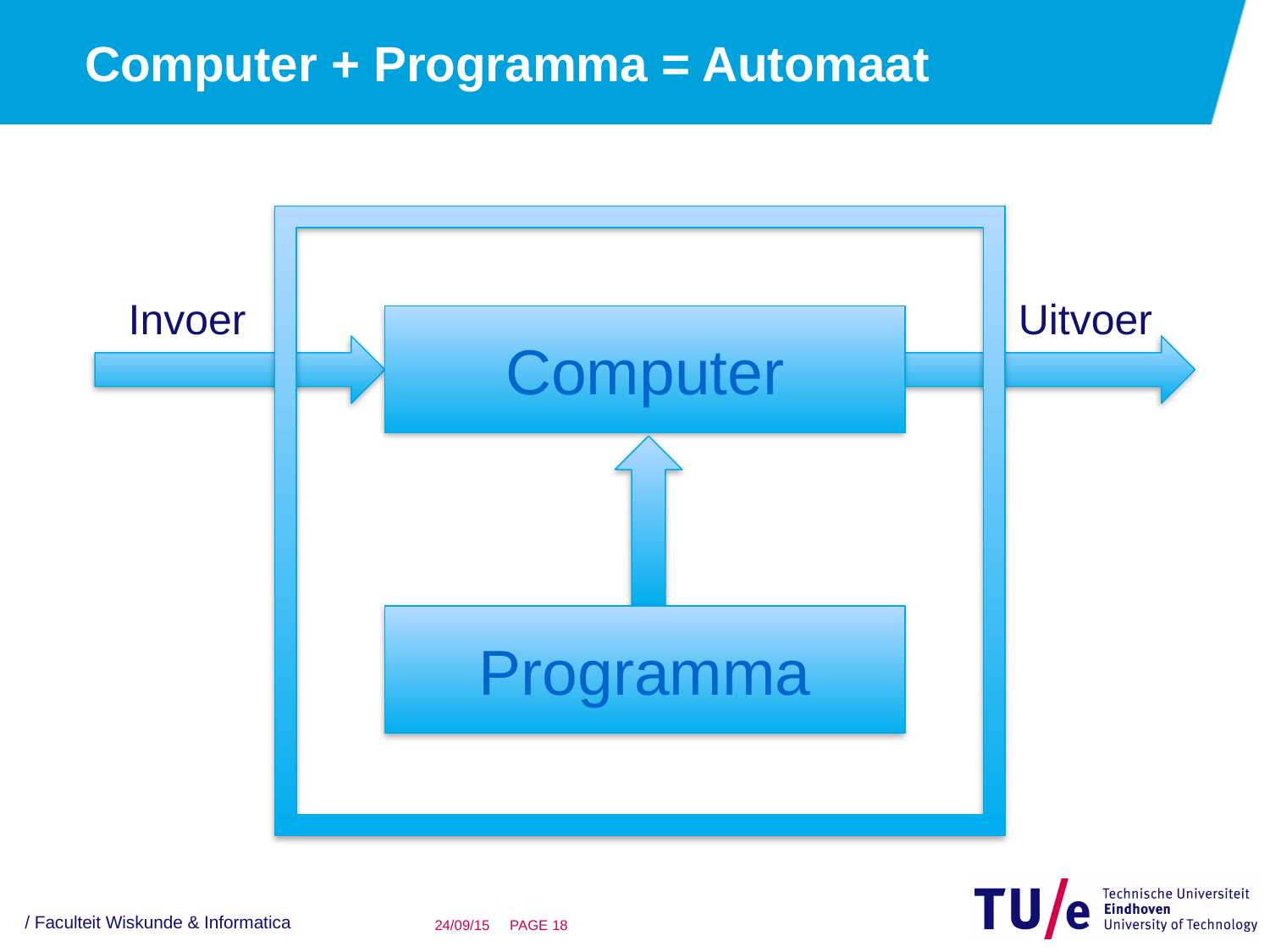

# Computer + Programma = Automaat

Invoer
Uitvoer
Computer

Programma
/ Faculteit Wiskunde & Informatica
24/09/15
PAGE 18